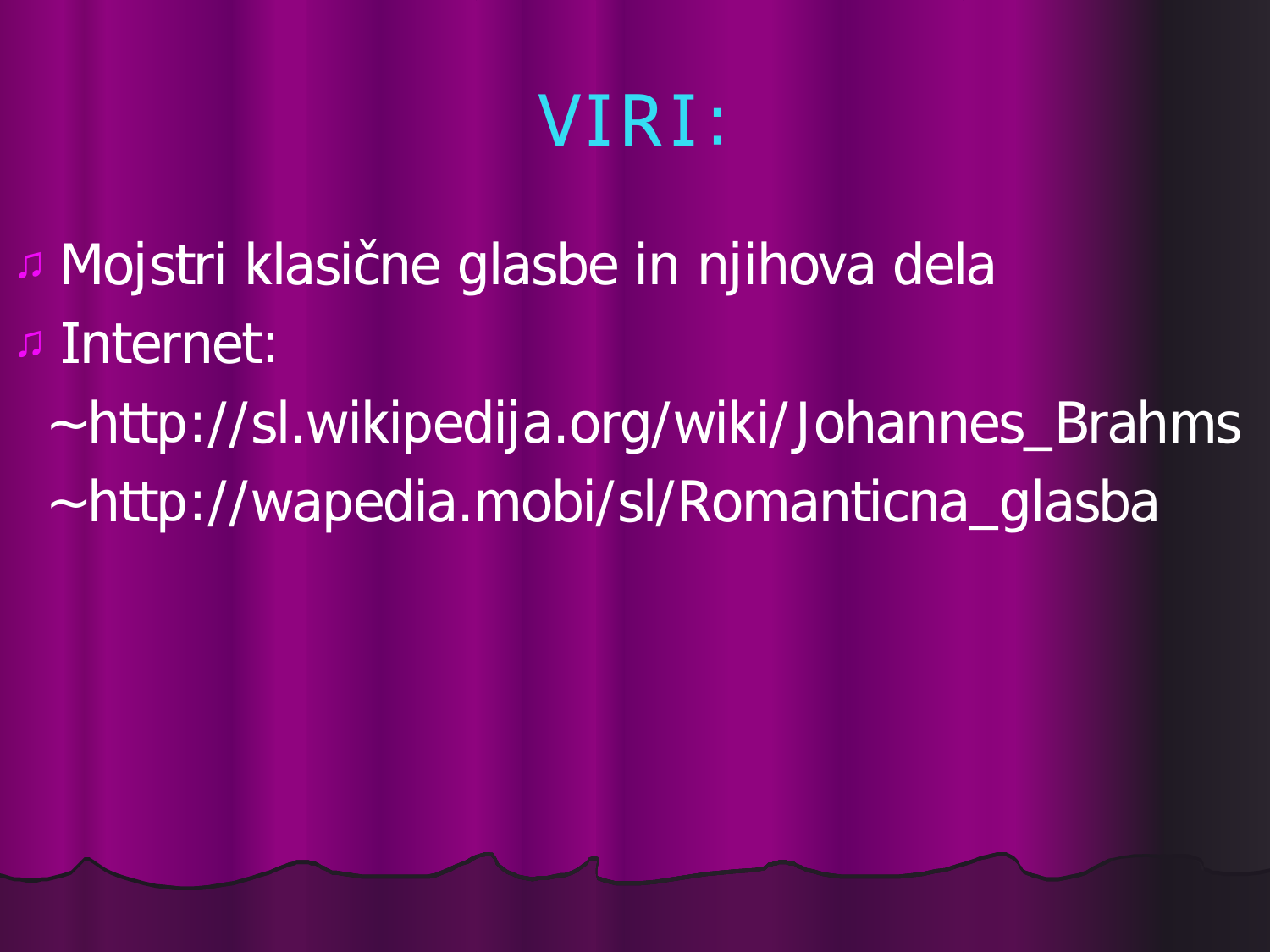

# VIRI:
Mojstri klasične glasbe in njihova dela
Internet:
  ~http://sl.wikipedija.org/wiki/Johannes_Brahms
  ~http://wapedia.mobi/sl/Romanticna_glasba